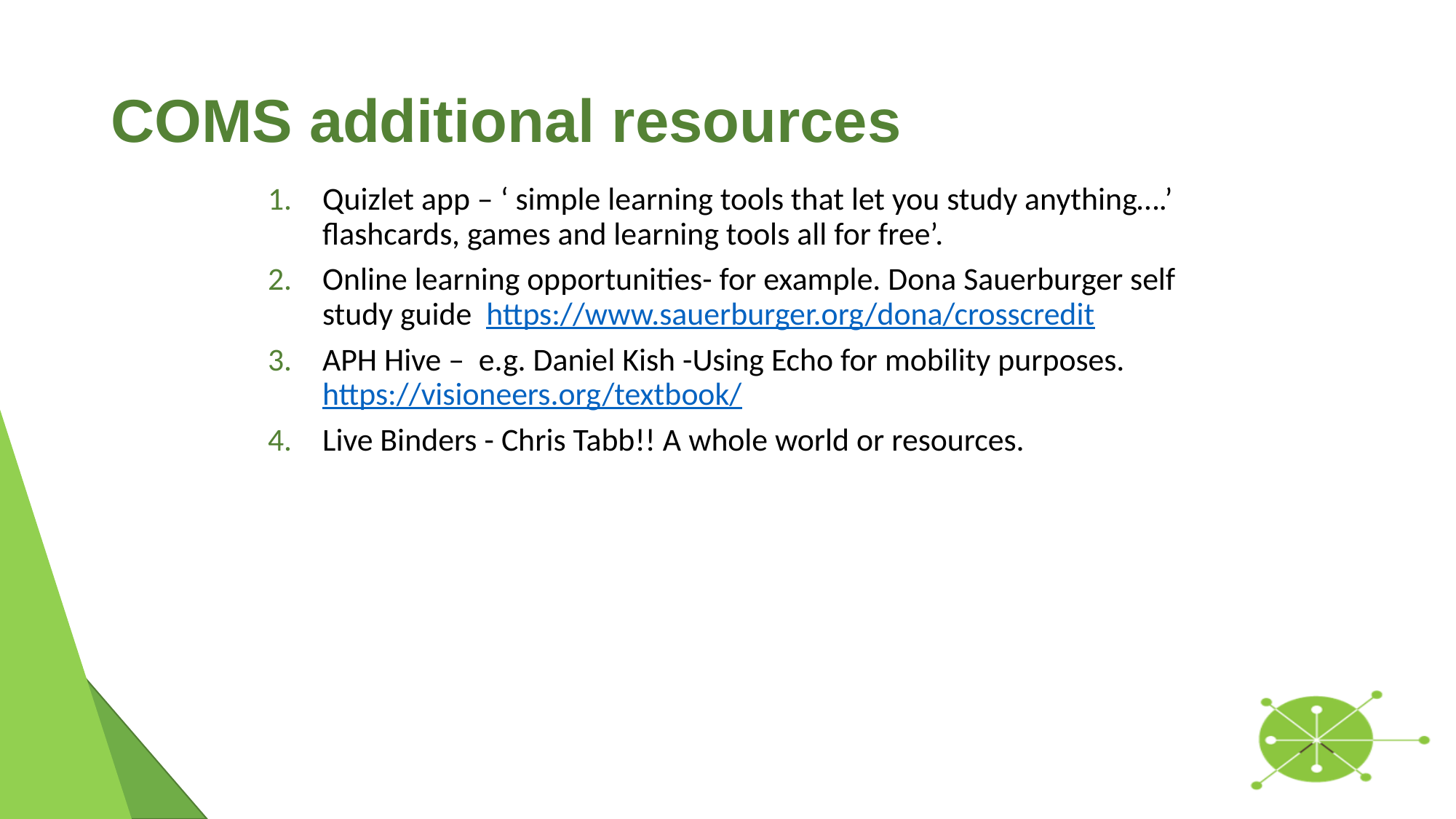

# COMS additional resources
Quizlet app – ‘ simple learning tools that let you study anything….’ flashcards, games and learning tools all for free’.
Online learning opportunities- for example. Dona Sauerburger self study guide  https://www.sauerburger.org/dona/crosscredit
APH Hive –  e.g. Daniel Kish -Using Echo for mobility purposes. https://visioneers.org/textbook/
Live Binders - Chris Tabb!! A whole world or resources.